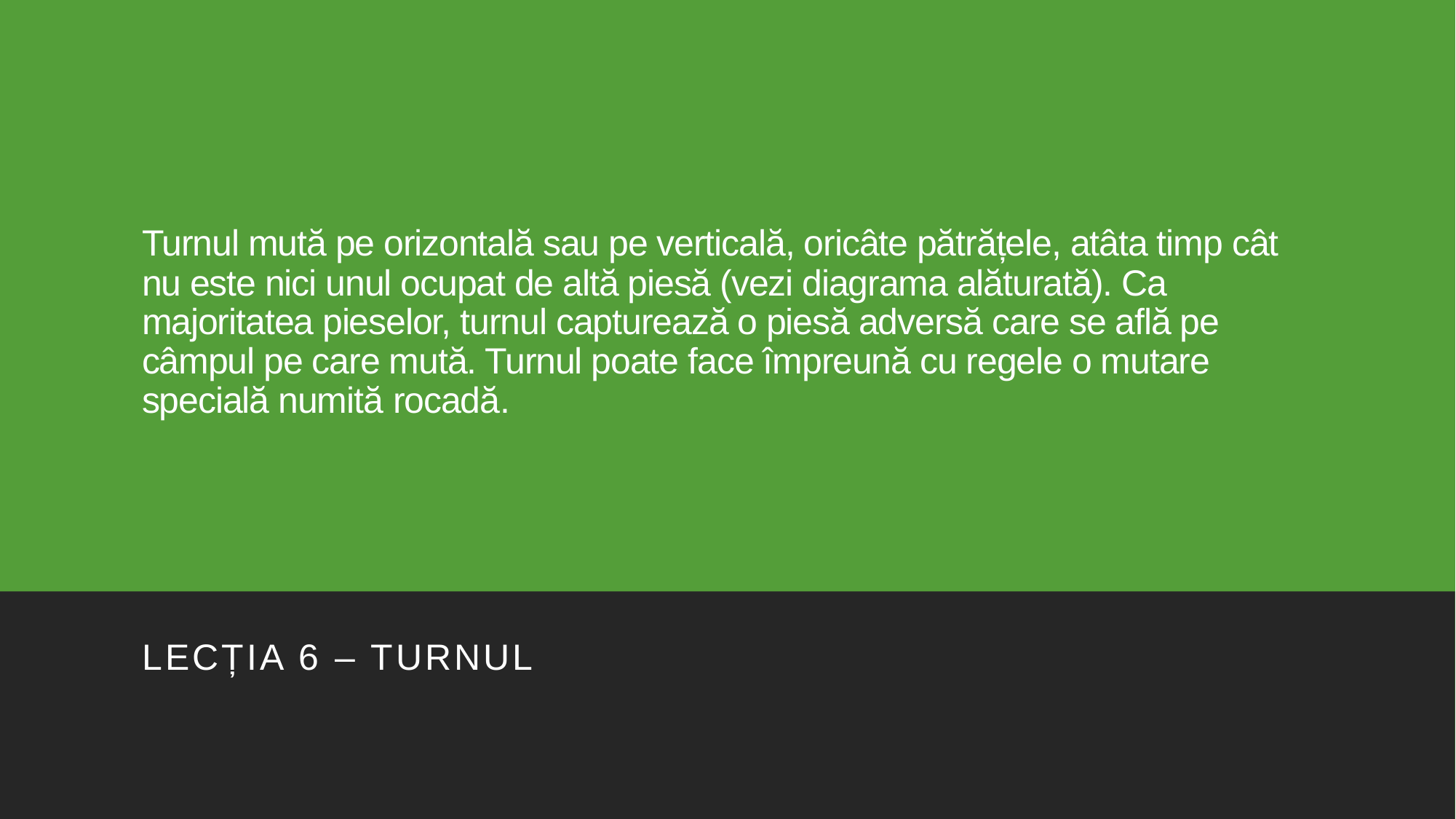

# Turnul mută pe orizontală sau pe verticală, oricâte pătrățele, atâta timp cât nu este nici unul ocupat de altă piesă (vezi diagrama alăturată). Ca majoritatea pieselor, turnul capturează o piesă adversă care se află pe câmpul pe care mută. Turnul poate face împreună cu regele o mutare specială numită rocadă.

Lecția 6 – TURNUL